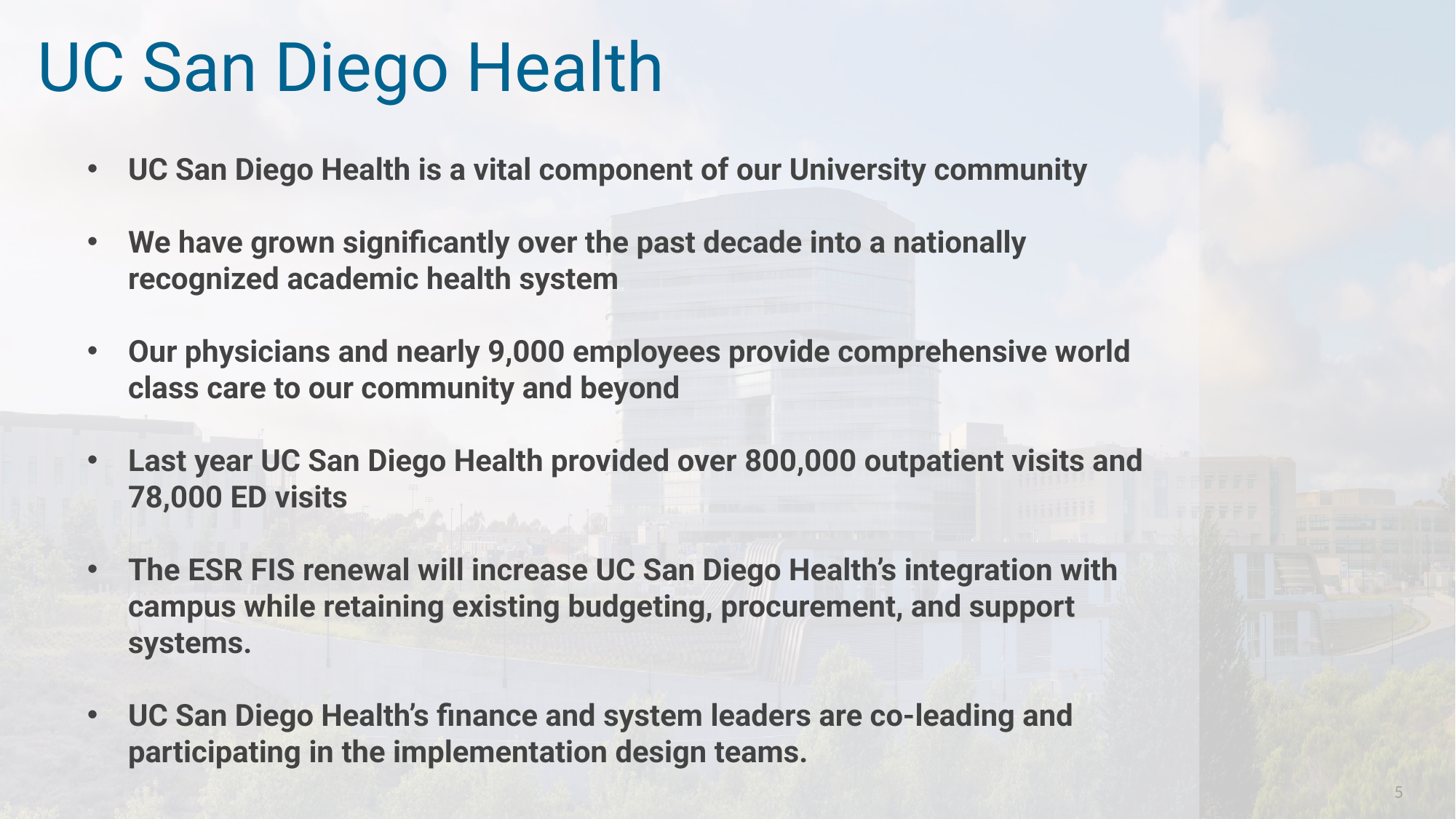

# UC San Diego Health
UC San Diego Health is a vital component of our University community

We have grown significantly over the past decade into a nationally recognized academic health system

Our physicians and nearly 9,000 employees provide comprehensive world class care to our community and beyond

Last year UC San Diego Health provided over 800,000 outpatient visits and 78,000 ED visits

The ESR FIS renewal will increase UC San Diego Health’s integration with campus while retaining existing budgeting, procurement, and support systems.
UC San Diego Health’s finance and system leaders are co-leading and participating in the implementation design teams.

5